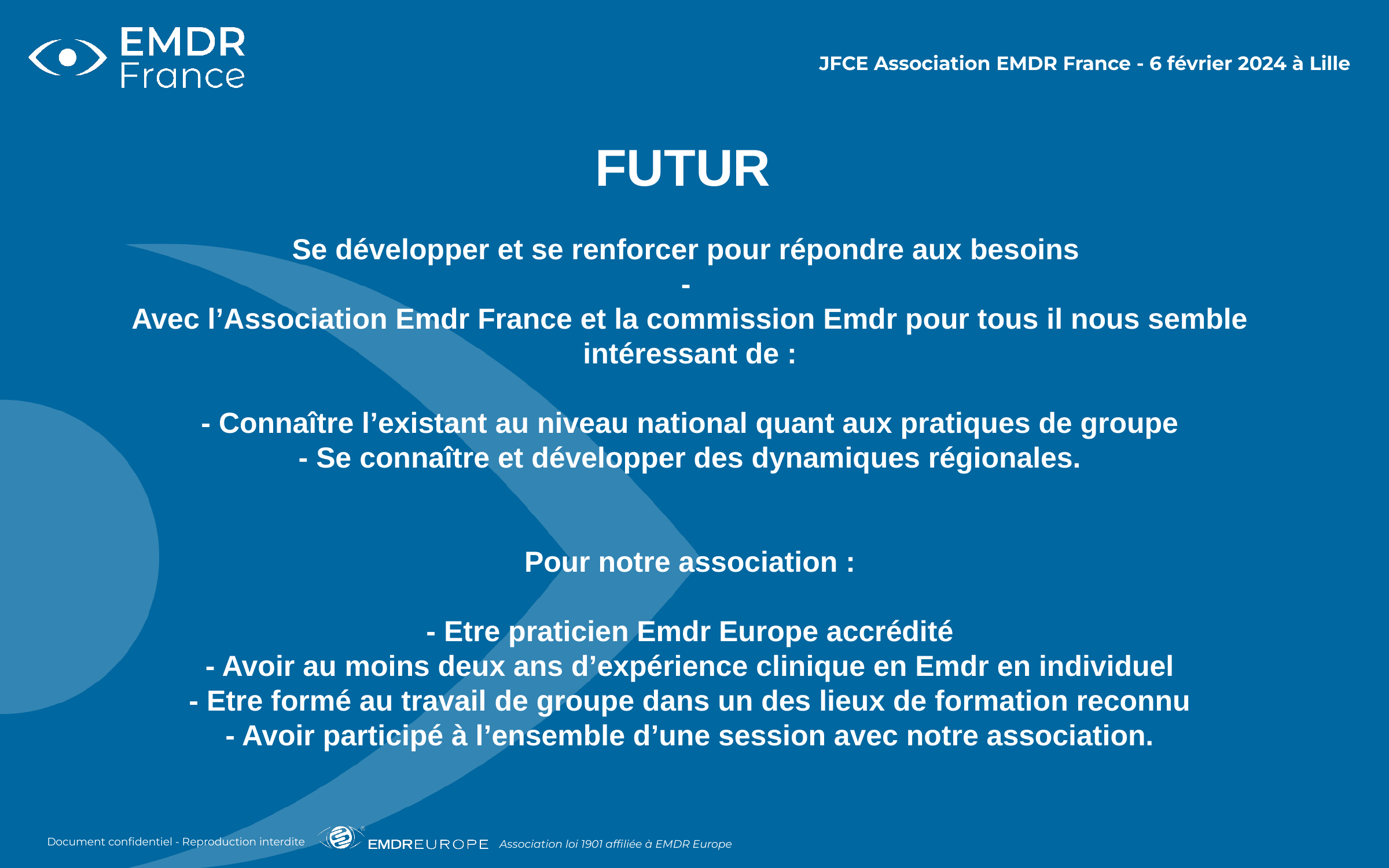

JFCE Association EMDR France - 6 février 2024 à Lille
FUTUR

Se développer et se renforcer pour répondre aux besoins
-
Avec l’Association Emdr France et la commission Emdr pour tous il nous semble intéressant de :

- Connaître l’existant au niveau national quant aux pratiques de groupe
- Se connaître et développer des dynamiques régionales.

 Pour notre association :

- Etre praticien Emdr Europe accrédité
- Avoir au moins deux ans d’expérience clinique en Emdr en individuel
- Etre formé au travail de groupe dans un des lieux de formation reconnu
- Avoir participé à l’ensemble d’une session avec notre association.